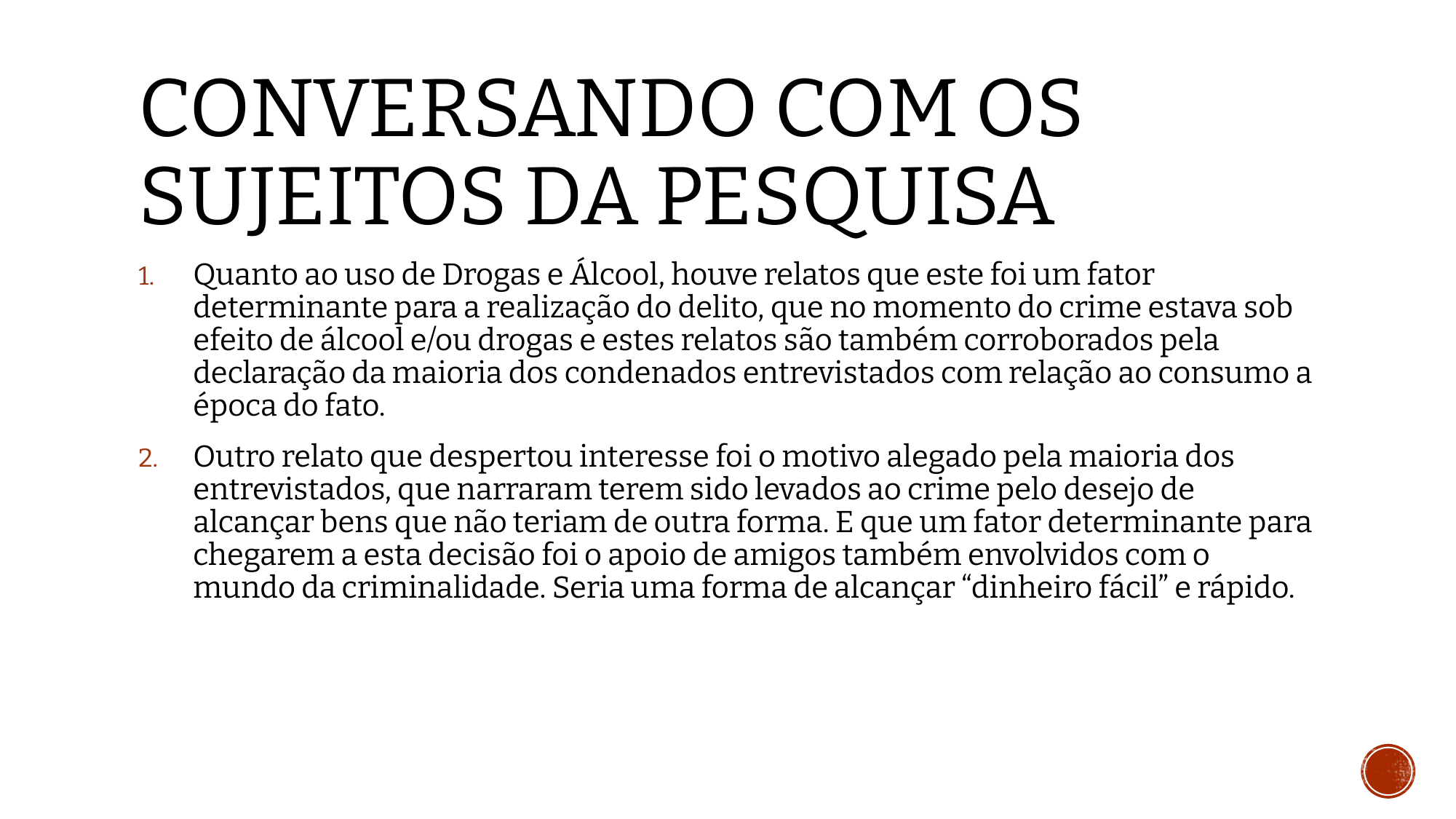

# CONVERSANDO COM OS SUJEITOS DA PESQUISA
Quanto ao uso de Drogas e Álcool, houve relatos que este foi um fator determinante para a realização do delito, que no momento do crime estava sob efeito de álcool e/ou drogas e estes relatos são também corroborados pela declaração da maioria dos condenados entrevistados com relação ao consumo a época do fato.
Outro relato que despertou interesse foi o motivo alegado pela maioria dos entrevistados, que narraram terem sido levados ao crime pelo desejo de alcançar bens que não teriam de outra forma. E que um fator determinante para chegarem a esta decisão foi o apoio de amigos também envolvidos com o mundo da criminalidade. Seria uma forma de alcançar “dinheiro fácil” e rápido.